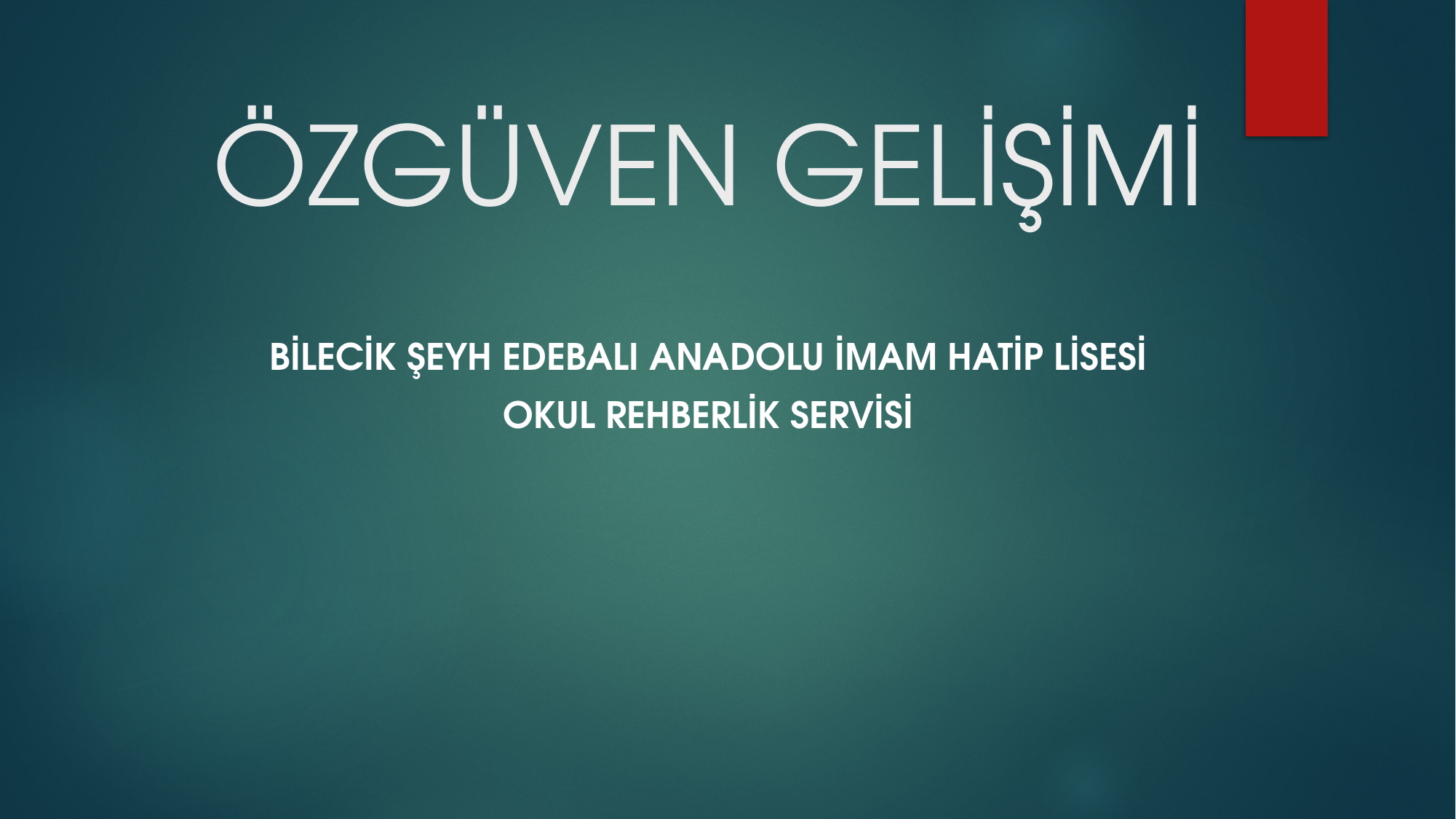

# ÖZGÜVEN GELİŞİMİ
BİLECİK ŞEYH EDEBALI ANADOLU İMAM HATİP LİSESİ
OKUL REHBERLİK SERVİSİ